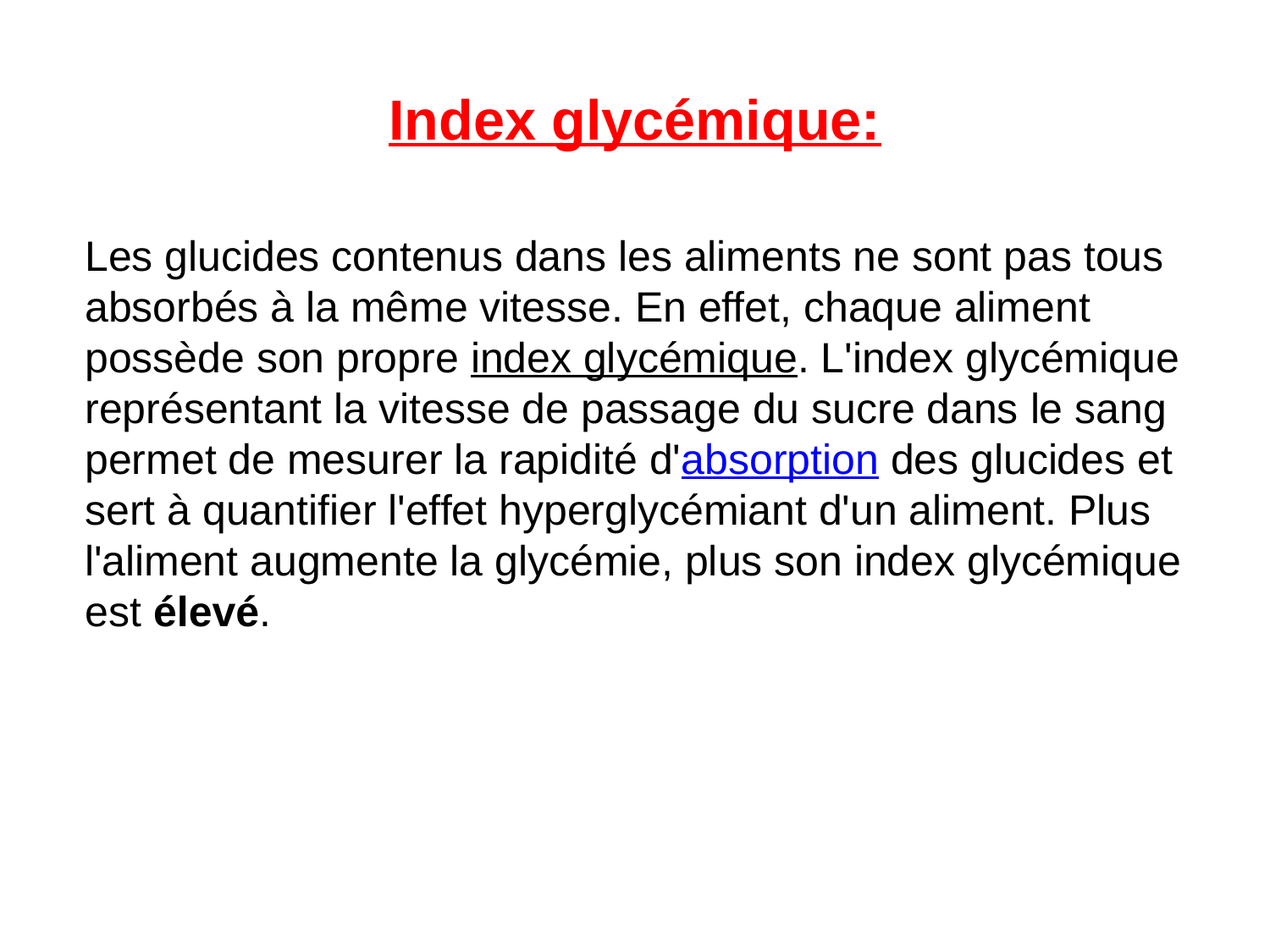

# Index glycémique:
Les glucides contenus dans les aliments ne sont pas tous absorbés à la même vitesse. En effet, chaque aliment possède son propre index glycémique. L'index glycémique représentant la vitesse de passage du sucre dans le sang permet de mesurer la rapidité d'absorption des glucides et sert à quantifier l'effet hyperglycémiant d'un aliment. Plus l'aliment augmente la glycémie, plus son index glycémique est élevé.